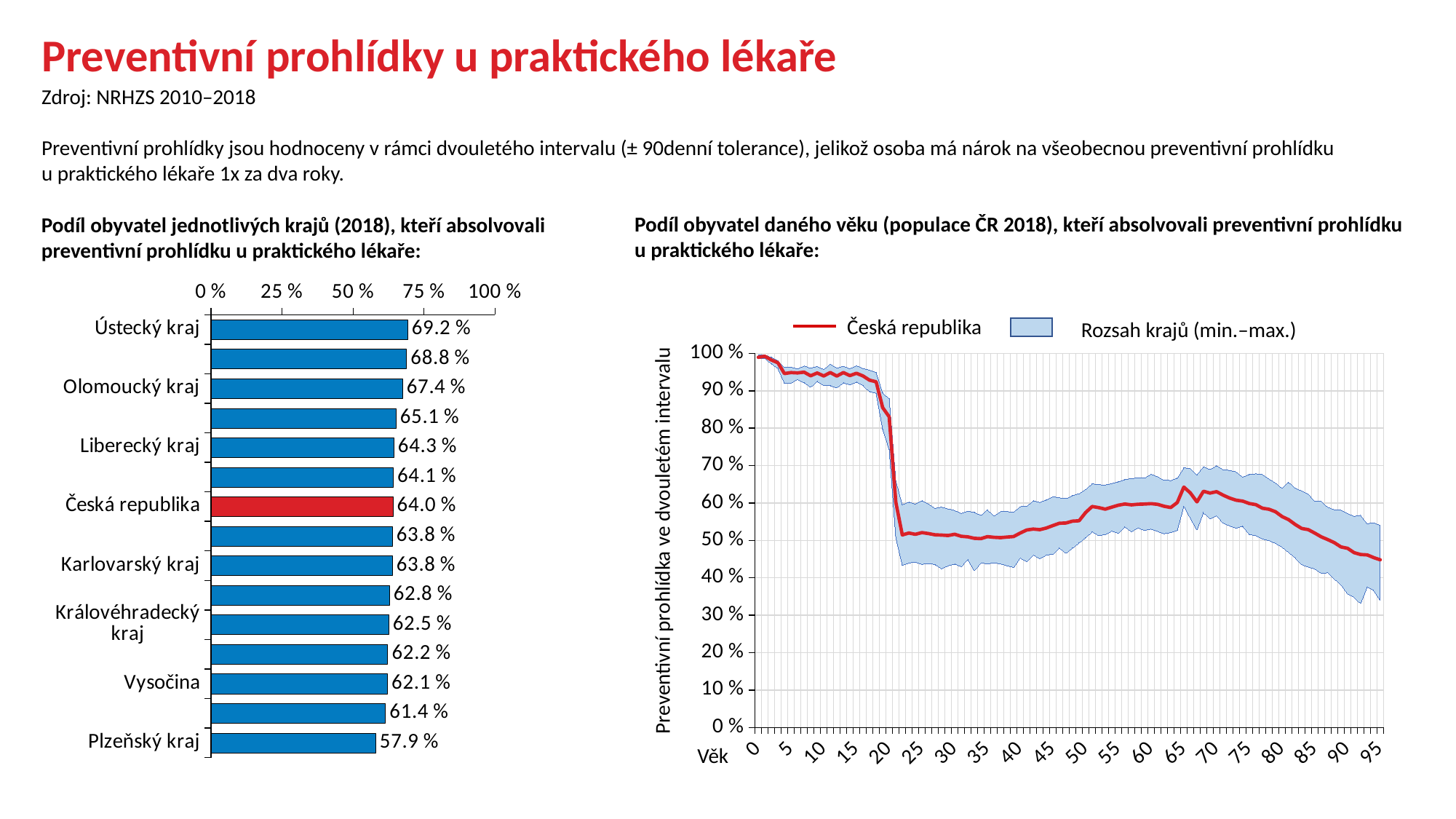

Preventivní prohlídky u praktického lékaře
Zdroj: NRHZS 2010–2018

Preventivní prohlídky jsou hodnoceny v rámci dvouletého intervalu (± 90denní tolerance), jelikož osoba má nárok na všeobecnou preventivní prohlídku u praktického lékaře 1x za dva roky.

Podíl obyvatel daného věku (populace ČR 2018), kteří absolvovali preventivní prohlídku u praktického lékaře:

Podíl obyvatel jednotlivých krajů (2018), kteří absolvovali preventivní prohlídku u praktického lékaře:

### Chart

| Category | Řada 1 |
|---|---|
| Ústecký kraj | 0.692 |
| Moravskoslezský kraj | 0.688 |
| Olomoucký kraj | 0.674 |
| Pardubický kraj | 0.651 |
| Liberecký kraj | 0.643 |
| Zlínský kraj | 0.641 |
| Česká republika | 0.64 |
| Jihočeský kraj | 0.638 |
| Karlovarský kraj | 0.638 |
| Středočeský kraj | 0.628 |
| Královéhradecký kraj | 0.625 |
| Hlavní město Praha | 0.622 |
| Vysočina | 0.621 |
| Jihomoravský kraj | 0.614 |
| Plzeňský kraj | 0.579 |
Česká republika
Rozsah krajů (min.–max.)

### Chart

| Category | min | max | ČR |
|---|---|---|---|
| 0 | 0.9853941072777638 | 0.009871940819187519 | 0.9895450145208131 |
| 1 | 0.9869888475836431 | 0.009269337636188535 | 0.992428694900605 |
| 2 | 0.9726224783861671 | 0.016704756224086403 | 0.9823915647376658 |
| 3 | 0.9600448095593727 | 0.02107657990636269 | 0.9750421464824411 |
| 4 | 0.920844327176781 | 0.04148316256585238 | 0.9461365044863792 |
| 5 | 0.920899854862119 | 0.04250475040103885 | 0.9488038277511962 |
| 6 | 0.9307040176925913 | 0.027806032095349043 | 0.9479020095969982 |
| 7 | 0.9220552254456483 | 0.04453720217127821 | 0.9499914322562026 |
| 8 | 0.909875359539789 | 0.05060990909106022 | 0.9401863490084413 |
| 9 | 0.925273390036452 | 0.040213798389554634 | 0.9476407940132335 |
| 10 | 0.9145875251509055 | 0.04263810538760848 | 0.9397478313828124 |
| 11 | 0.9134291832364637 | 0.058197114341390965 | 0.9489502592269391 |
| 12 | 0.9080645161290323 | 0.052770993009348954 | 0.9395200533891942 |
| 13 | 0.9214586255259467 | 0.04427037605883932 | 0.9488489822529459 |
| 14 | 0.9160626836434868 | 0.04313798246808698 | 0.9406288600781305 |
| 15 | 0.9235532778133675 | 0.04389311594881573 | 0.9470090653394536 |
| 16 | 0.9142547033285094 | 0.045619904821960766 | 0.9396691157037899 |
| 17 | 0.8981549815498155 | 0.05714985680991547 | 0.9285041416274159 |
| 18 | 0.8933917488134355 | 0.055990475180187405 | 0.9240489922882509 |
| 19 | 0.7972591696896413 | 0.09740749697702544 | 0.855284641937428 |
| 20 | 0.743431855500821 | 0.13547439449917897 | 0.830392222148232 |
| 21 | 0.509075907590759 | 0.15096009600960103 | 0.6031243472620736 |
| 22 | 0.4335691823899371 | 0.16210410679328585 | 0.5146602163893701 |
| 23 | 0.43974669398398214 | 0.16264136571751042 | 0.519911028198321 |
| 24 | 0.4415032679738562 | 0.15581009572567284 | 0.5164162646450724 |
| 25 | 0.4359507199050022 | 0.17062941475176185 | 0.5210011694386695 |
| 26 | 0.4379094926100868 | 0.15977979973569412 | 0.5183732518887638 |
| 27 | 0.4356696738376128 | 0.15032787185766594 | 0.5150741745094911 |
| 28 | 0.4242843313511271 | 0.16511626741312546 | 0.5143848870216018 |
| 29 | 0.4322057205720572 | 0.15215071507150713 | 0.5131653216579457 |
| 30 | 0.4366445317793739 | 0.14372114319036555 | 0.5165003611066075 |
| 31 | 0.4302532511978097 | 0.14196711608098828 | 0.5111270317467425 |
| 32 | 0.4488882863340564 | 0.12955334002233 | 0.5096652937764758 |
| 33 | 0.41944444444444445 | 0.15524557720483717 | 0.505728596925557 |
| 34 | 0.43938598792967726 | 0.1278277804270242 | 0.5048324050342922 |
| 35 | 0.43757292882147025 | 0.14477080078834315 | 0.510257124292212 |
| 36 | 0.4397598058004344 | 0.1252936961450909 | 0.5083326917289023 |
| 37 | 0.4373719262295082 | 0.1401350653805597 | 0.5075056136168326 |
| 38 | 0.4324098399808932 | 0.14447489522159895 | 0.5090779240350406 |
| 39 | 0.4276595744680851 | 0.14841885690446388 | 0.5104971457732521 |
| 40 | 0.45315180102915953 | 0.13708257397084045 | 0.5197160792774597 |
| 41 | 0.44355342636950634 | 0.14831683702548015 | 0.5278966323086128 |
| 42 | 0.4613220815752461 | 0.14456300918340315 | 0.5304523309395243 |
| 43 | 0.45137596709431005 | 0.1503133758827776 | 0.5288654131937714 |
| 44 | 0.46089037817137385 | 0.1476462071944798 | 0.5332538089177402 |
| 45 | 0.46338955162484574 | 0.15348528905830494 | 0.5397992510387989 |
| 46 | 0.4801646278724134 | 0.13397970660996178 | 0.5459942334084585 |
| 47 | 0.4661219358893777 | 0.14563872435821518 | 0.5466889185580774 |
| 48 | 0.47958007937524005 | 0.14041753853805194 | 0.5516236903760454 |
| 49 | 0.49350819672131147 | 0.1317129612312235 | 0.5525986925271789 |
| 50 | 0.5072483969891274 | 0.12908838292224634 | 0.5745554762591676 |
| 51 | 0.5233775296580601 | 0.1282478044211245 | 0.5907668765103823 |
| 52 | 0.5132423756019262 | 0.13558481444115666 | 0.5877583108715184 |
| 53 | 0.5154997327632282 | 0.13282618622529907 | 0.5836734988765506 |
| 54 | 0.5252016129032258 | 0.12689981729770428 | 0.5891233867232595 |
| 55 | 0.5189224704336399 | 0.13784712576588498 | 0.59428530352586 |
| 56 | 0.5365638766519824 | 0.12613244462977158 | 0.5974682125356308 |
| 57 | 0.5235640648011782 | 0.14191557018658052 | 0.5951373425470202 |
| 58 | 0.5337001375515819 | 0.1333407245948034 | 0.5967444639896308 |
| 59 | 0.526971584865522 | 0.13942968901982833 | 0.597364130666735 |
| 60 | 0.5303445293354476 | 0.1470648611093629 | 0.5983713587046842 |
| 61 | 0.5242448330683624 | 0.14604709595281673 | 0.5965258236766889 |
| 62 | 0.5178890876565295 | 0.1429910849999404 | 0.591376182314935 |
| 63 | 0.5212884116993706 | 0.138960321603255 | 0.5880461441934748 |
| 64 | 0.5273397761953205 | 0.13893551282202055 | 0.601404602863559 |
| 65 | 0.5920029618659756 | 0.10235797463762286 | 0.642726832188364 |
| 66 | 0.559767843912077 | 0.13185663428314454 | 0.6269739167314625 |
| 67 | 0.5284263289803456 | 0.1473448238716275 | 0.60310545764639 |
| 68 | 0.5746636472625549 | 0.12242137998422309 | 0.6314892932601274 |
| 69 | 0.5574759945130315 | 0.1323558853754877 | 0.6266753990495918 |
| 70 | 0.5660682953165069 | 0.13361446816604505 | 0.6304849884526559 |
| 71 | 0.5468668407310705 | 0.14253486867063891 | 0.6211834302154894 |
| 72 | 0.5389196675900277 | 0.14842308449048325 | 0.613328380271335 |
| 73 | 0.5329249617151608 | 0.15033789464822755 | 0.6075763979673079 |
| 74 | 0.5379939209726444 | 0.13140925859472596 | 0.6051134996776397 |
| 75 | 0.5160174736075719 | 0.16029458313001677 | 0.5987281851242356 |
| 76 | 0.512620950778292 | 0.16568845911006536 | 0.5957811392105885 |
| 77 | 0.5037748798901853 | 0.17255942592755968 | 0.5862222504929712 |
| 78 | 0.49975822050290136 | 0.16492324493655003 | 0.5834274800946847 |
| 79 | 0.49240121580547114 | 0.1614858981455406 | 0.5767364414843007 |
| 80 | 0.48215919487648673 | 0.15746913259714457 | 0.563921974797169 |
| 81 | 0.46852173913043477 | 0.18771945557229835 | 0.5556156028642566 |
| 82 | 0.4541133455210238 | 0.18572630911974097 | 0.5428749093170276 |
| 83 | 0.43548387096774194 | 0.19676368603551536 | 0.5320458874075387 |
| 84 | 0.4286878565607172 | 0.19550220823409925 | 0.5290107203310137 |
| 85 | 0.42412818096135724 | 0.18075572616434338 | 0.5195968359275326 |
| 86 | 0.4121122599704579 | 0.19223556611649856 | 0.5095639073471254 |
| 87 | 0.4133406232914161 | 0.1754817319980051 | 0.5022012963189434 |
| 88 | 0.3970315398886827 | 0.18479723122372266 | 0.4938581701820184 |
| 89 | 0.38181818181818183 | 0.19973669623059864 | 0.48265171784091393 |
| 90 | 0.3577319587628866 | 0.2146759246989814 | 0.4790467946433118 |
| 91 | 0.3479289940828402 | 0.21646891167632204 | 0.46734444372948974 |
| 92 | 0.33157894736842103 | 0.23564794338788148 | 0.46246441642944286 |
| 93 | 0.3758099352051836 | 0.16913388501953552 | 0.4613920033848107 |
| 94 | 0.3664772727272727 | 0.1807754745254746 | 0.45397225725094575 |
| 95 | 0.3392070484581498 | 0.2009164083319736 | 0.4482064421669107 |
Preventivní prohlídka ve dvouletém intervalu
Věk